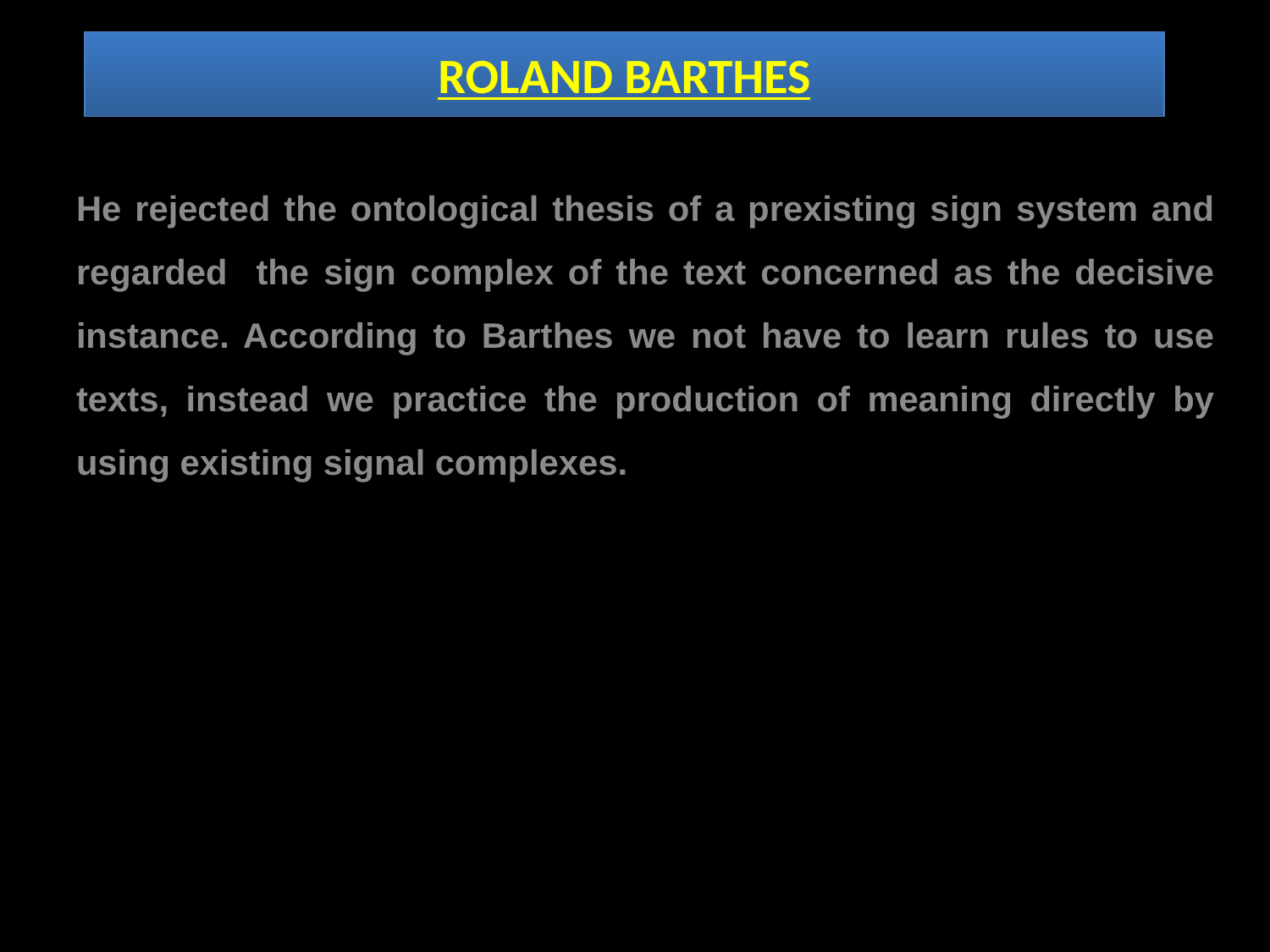

# ROLAND BARTHES
He rejected the ontological thesis of a prexisting sign system and regarded  the sign complex of the text concerned as the decisive instance. According to Barthes we not have to learn rules to use texts, instead we practice the production of meaning directly by using existing signal complexes.